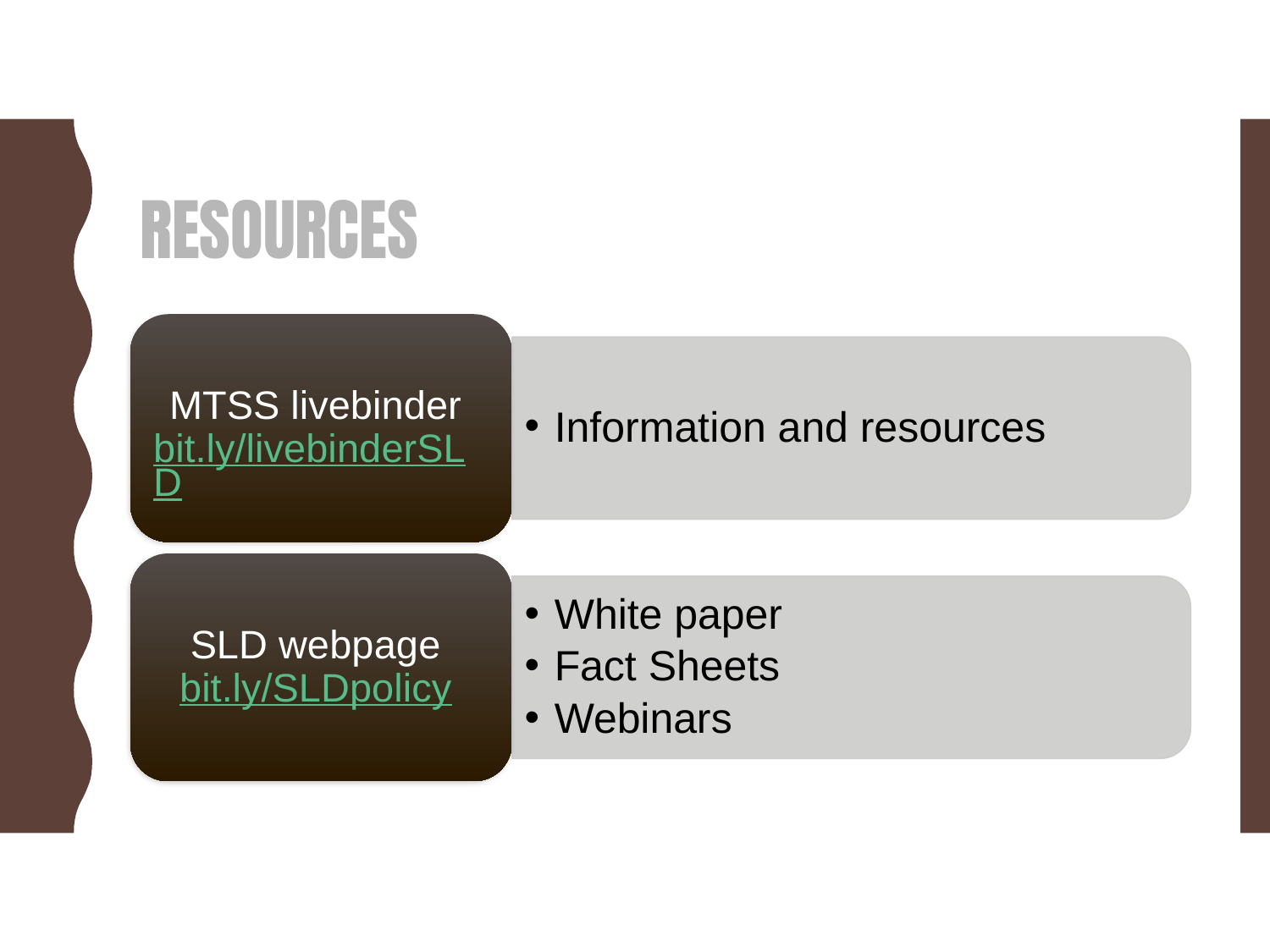

# RESOURCES

MTSS livebinder bit.ly/livebinderSLD

Information and resources

SLD webpage bit.ly/SLDpolicy
White paper
Fact Sheets
Webinars